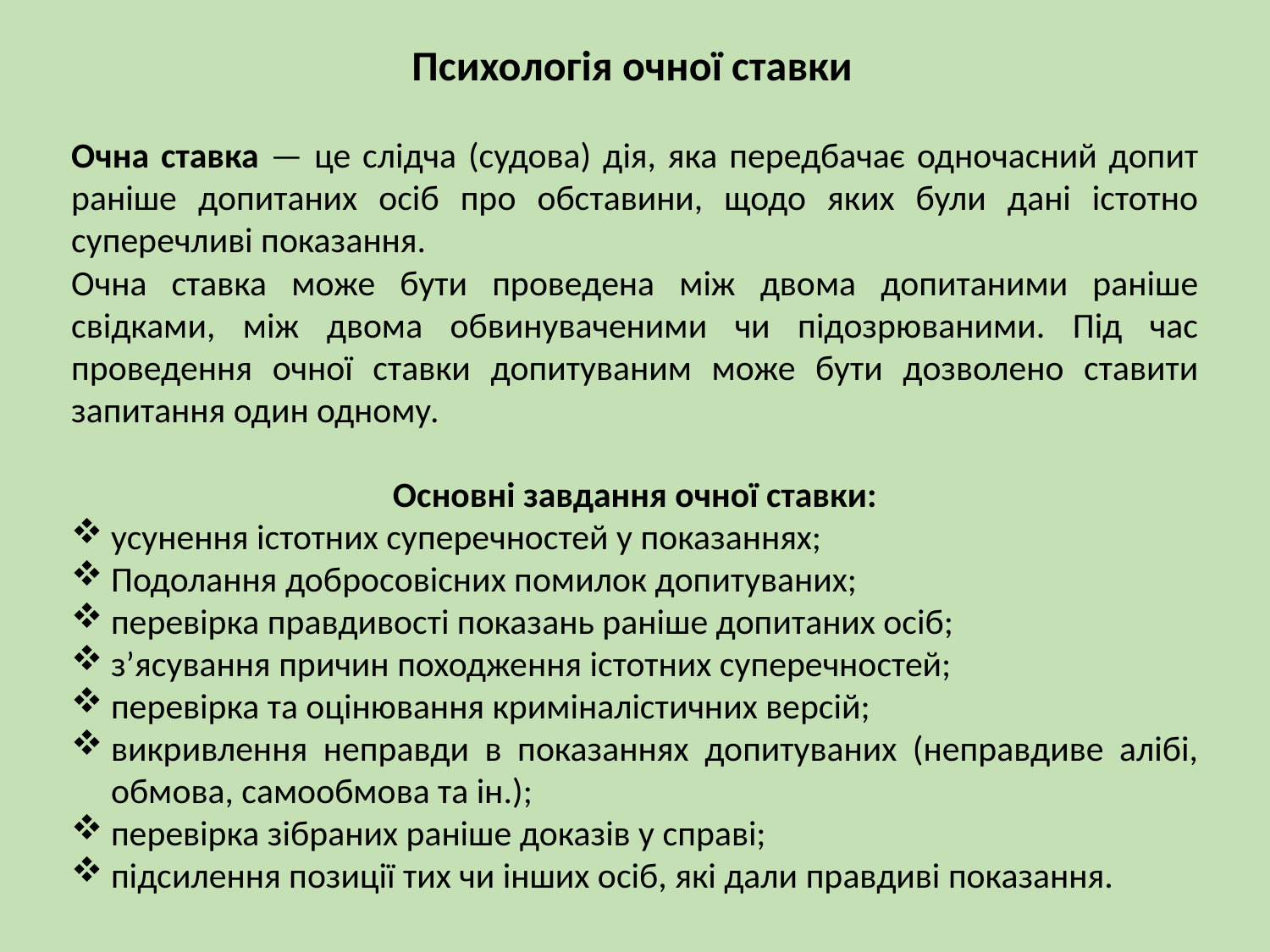

Психологія очної ставки
Очна ставка — це слідча (судова) дія, яка передбачає одночасний допит раніше допитаних осіб про обставини, щодо яких були дані істотно суперечливі показання.
Очна ставка може бути проведена між двома допитаними раніше свідками, між двома обвинуваченими чи підозрюваними. Під час проведення очної ставки допитуваним може бути дозволено ставити запитання один одному.

Основні завдання очної ставки:
усунення істотних суперечностей у показаннях;
Подолання добросовісних помилок допитуваних;
перевірка правдивості показань раніше допитаних осіб;
з’ясування причин походження істотних суперечностей;
перевірка та оцінювання криміналістичних версій;
викривлення неправди в показаннях допитуваних (неправдиве алібі, обмова, самообмова та ін.);
перевірка зібраних раніше доказів у справі;
підсилення позиції тих чи інших осіб, які дали правдиві показання.